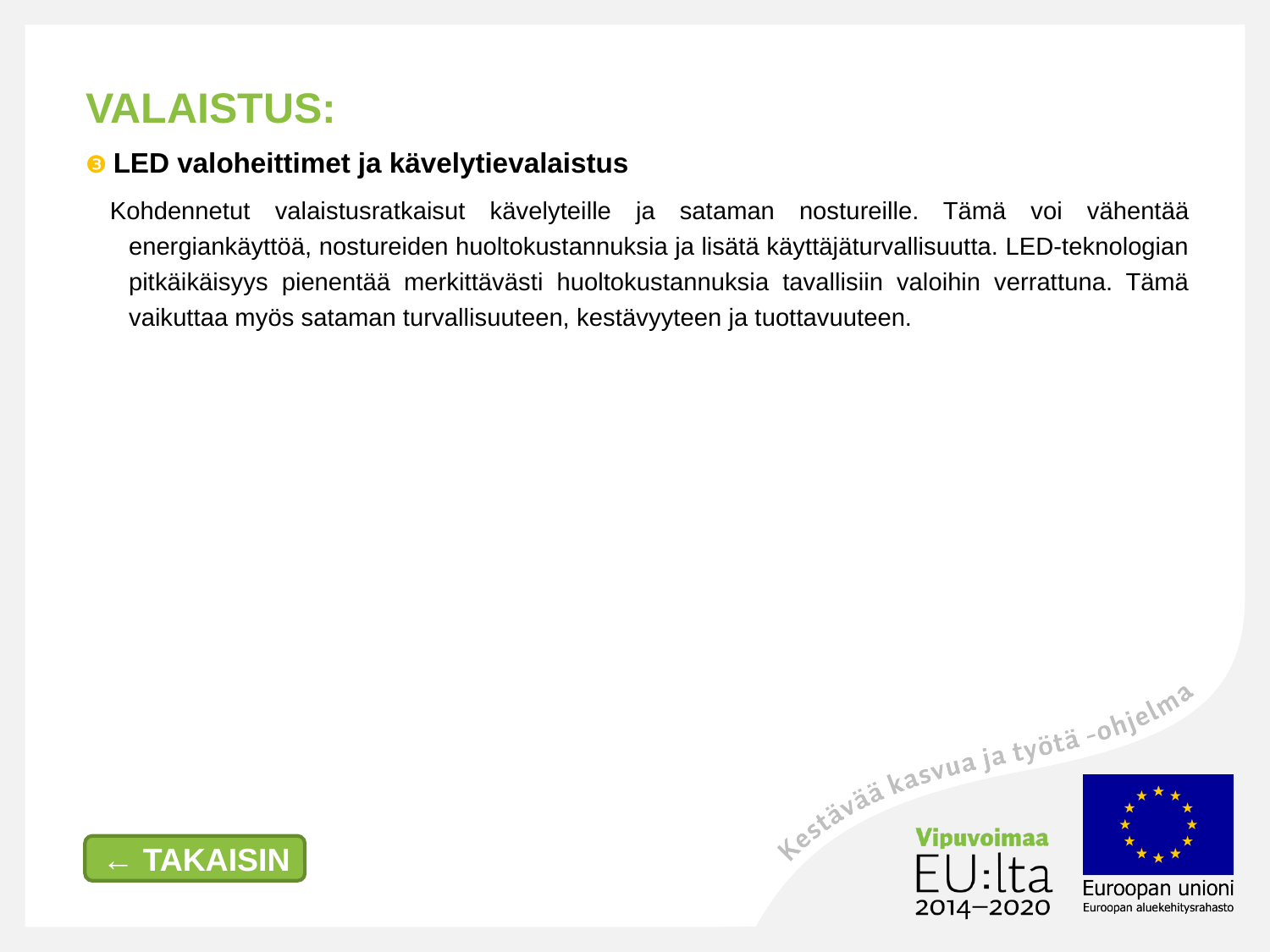

VALAISTUS:
❸ LED valoheittimet ja kävelytievalaistus
Kohdennetut valaistusratkaisut kävelyteille ja sataman nostureille. Tämä voi vähentää energiankäyttöä, nostureiden huoltokustannuksia ja lisätä käyttäjäturvallisuutta. LED-teknologian pitkäikäisyys pienentää merkittävästi huoltokustannuksia tavallisiin valoihin verrattuna. Tämä vaikuttaa myös sataman turvallisuuteen, kestävyyteen ja tuottavuuteen.
← TAKAISIN